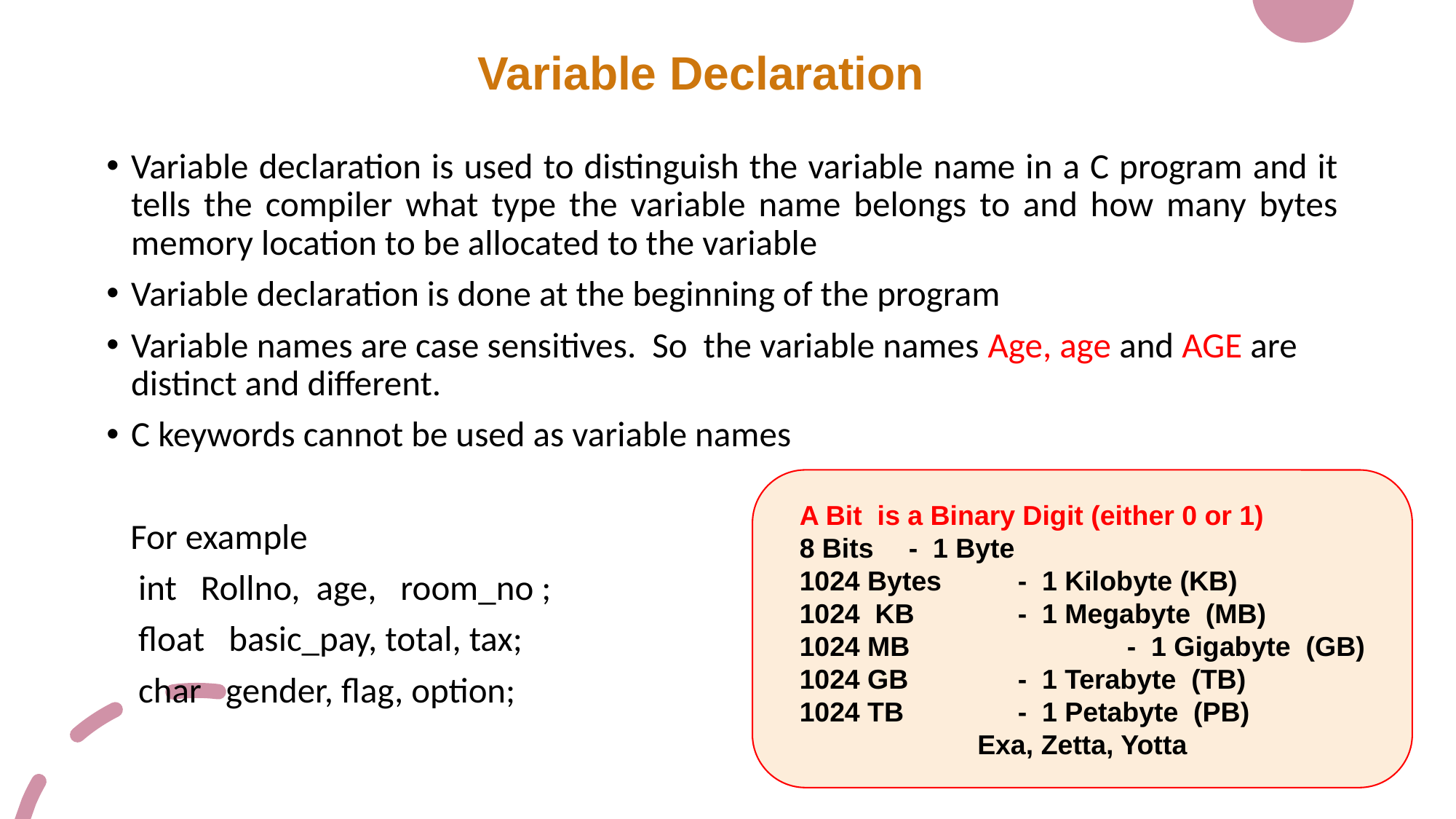

# Variable Declaration
Variable declaration is used to distinguish the variable name in a C program and it tells the compiler what type the variable name belongs to and how many bytes memory location to be allocated to the variable
Variable declaration is done at the beginning of the program
Variable names are case sensitives.  So  the variable names Age, age and AGE are distinct and different.
C keywords cannot be used as variable names

   For example
    int   Rollno,  age,   room_no ;
    float   basic_pay, total, tax;
    char   gender, flag, option;
A Bit  is a Binary Digit (either 0 or 1)
8 Bits  	-  1 Byte
1024 Bytes  	-  1 Kilobyte (KB)
1024  KB	-  1 Megabyte  (MB)
1024 MB		-  1 Gigabyte  (GB)
1024 GB		-  1 Terabyte  (TB)
1024 TB		-  1 Petabyte  (PB)
Exa, Zetta, Yotta